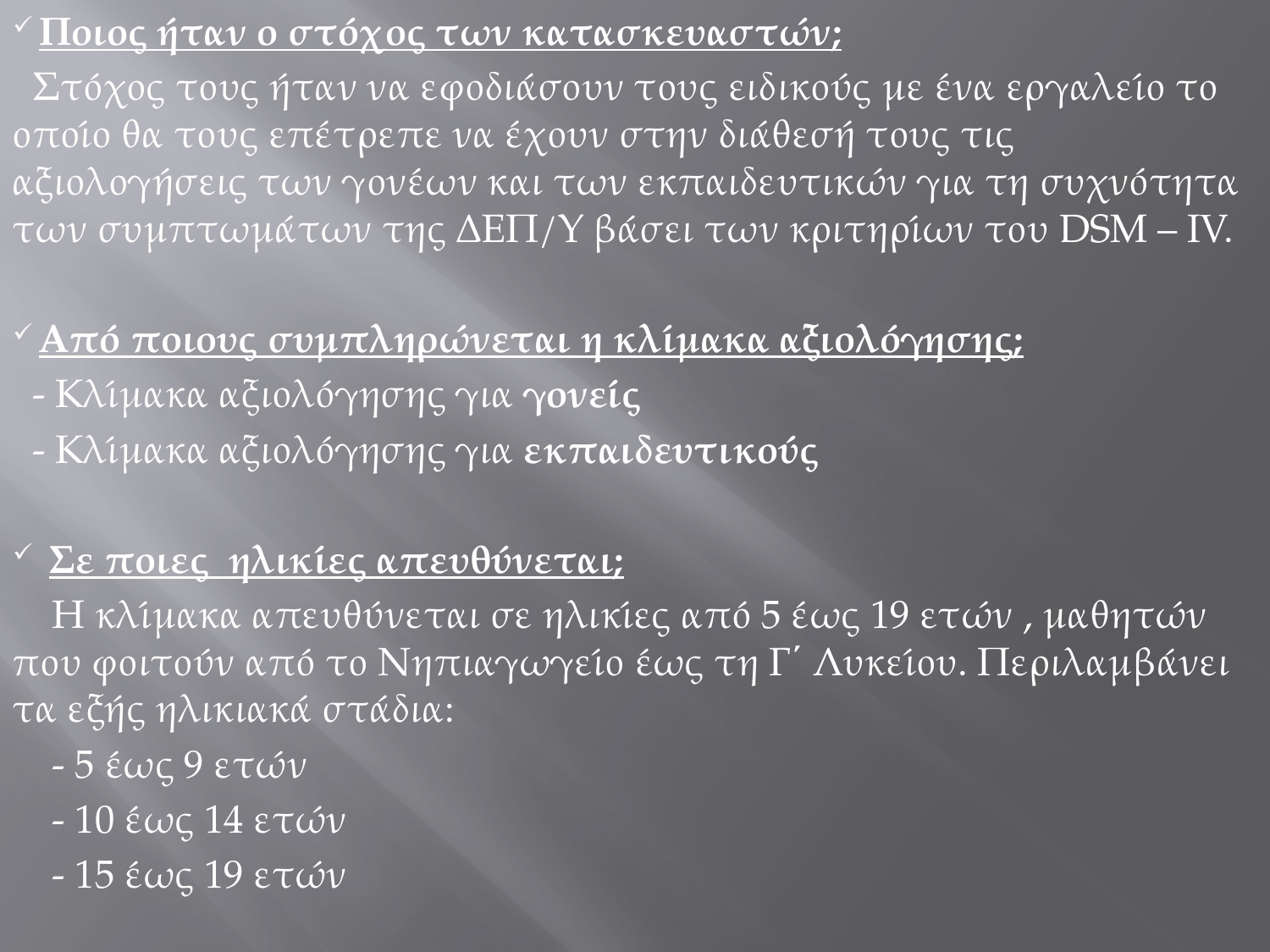

Ποιος ήταν ο στόχος των κατασκευαστών;
  Στόχος τους ήταν να εφοδιάσουν τους ειδικούς με ένα εργαλείο το οποίο θα τους επέτρεπε να έχουν στην διάθεσή τους τις αξιολογήσεις των γονέων και των εκπαιδευτικών για τη συχνότητα των συμπτωμάτων της ΔΕΠ/Υ βάσει των κριτηρίων του DSM – IV.

 Από ποιους συμπληρώνεται η κλίμακα αξιολόγησης;
  - Κλίμακα αξιολόγησης για γονείς
  - Κλίμακα αξιολόγησης για εκπαιδευτικούς

  Σε ποιες  ηλικίες απευθύνεται;
    Η κλίμακα απευθύνεται σε ηλικίες από 5 έως 19 ετών , μαθητών που φοιτούν από το Νηπιαγωγείο έως τη Γ΄ Λυκείου. Περιλαμβάνει τα εξής ηλικιακά στάδια:
    - 5 έως 9 ετών
    - 10 έως 14 ετών
    - 15 έως 19 ετών